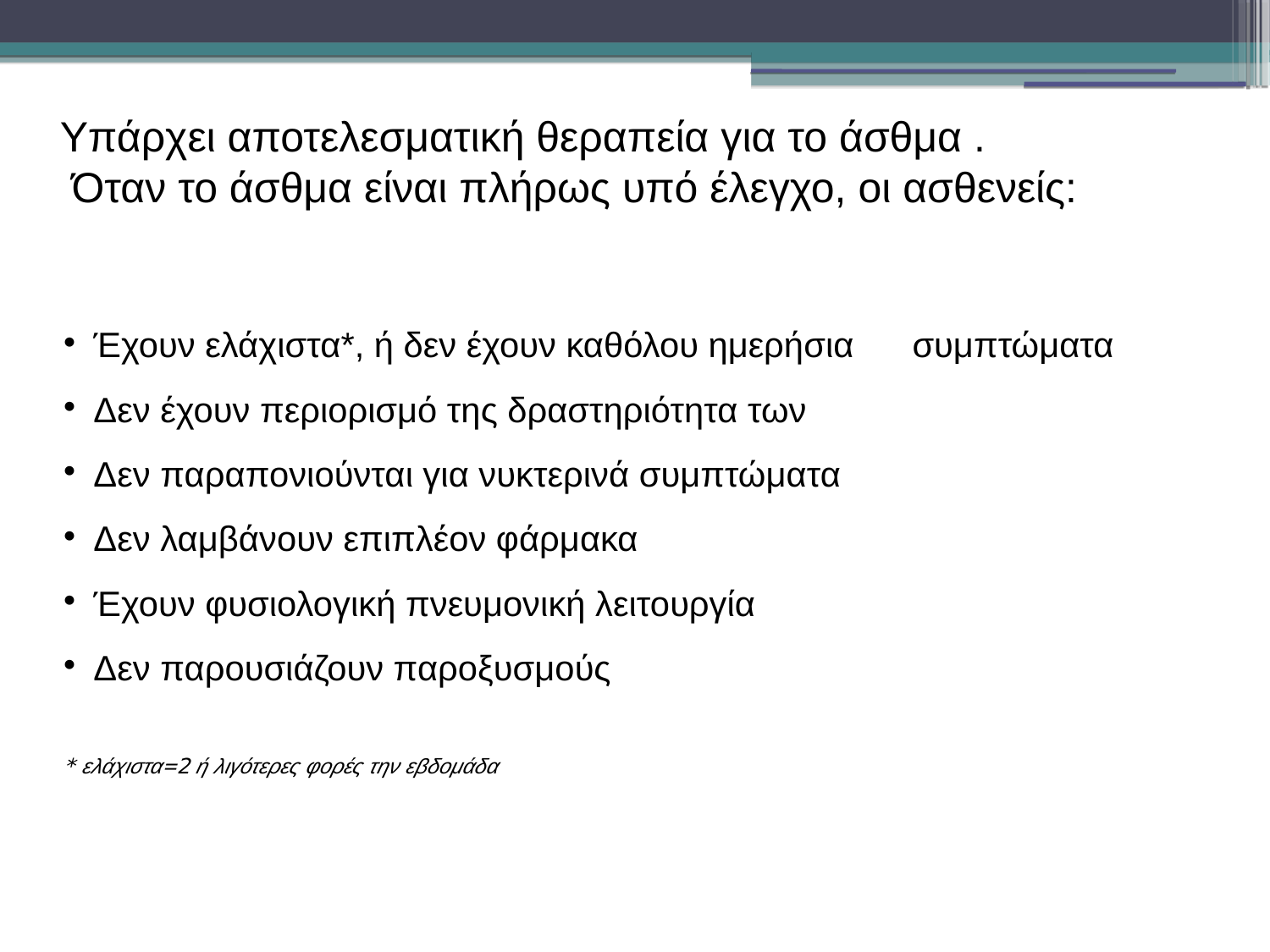

Yπάρχει αποτελεσματική θεραπεία για το άσθμα .
 Όταν το άσθμα είναι πλήρως υπό έλεγχο, οι ασθενείς:
Έχουν ελάχιστα*, ή δεν έχουν καθόλου ημερήσια      συμπτώματα
Δεν έχουν περιορισμό της δραστηριότητα των
Δεν παραπονιούνται για νυκτερινά συμπτώματα
Δεν λαμβάνουν επιπλέον φάρμακα
Έχουν φυσιολογική πνευμονική λειτουργία
Δεν παρουσιάζουν παροξυσμούς

* ελάχιστα=2 ή λιγότερες φορές την εβδομάδα